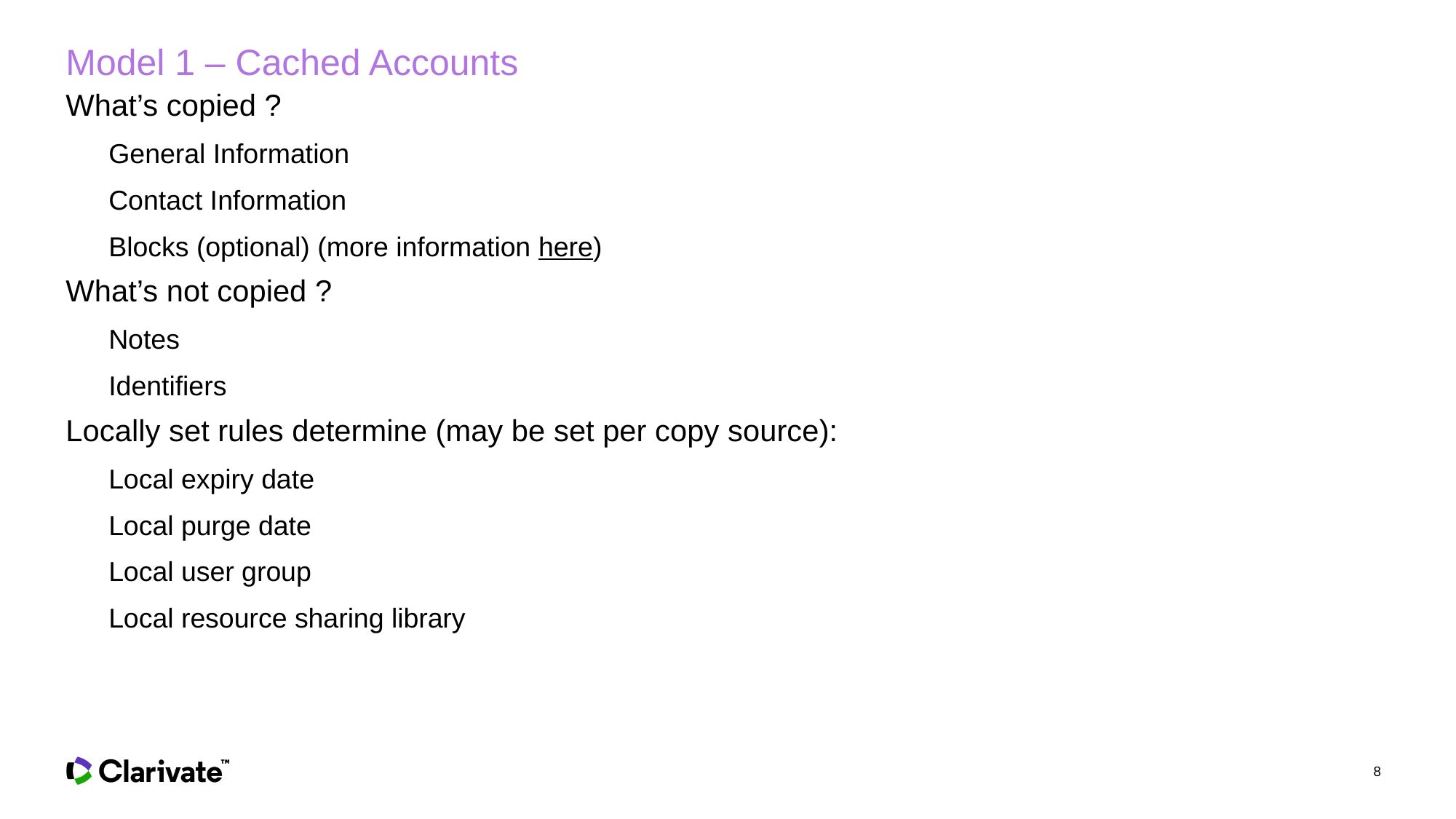

# Model 1 – Cached Accounts
What’s copied ?
General Information
Contact Information
Blocks (optional) (more information here)
What’s not copied ?
Notes
Identifiers
Locally set rules determine (may be set per copy source):
Local expiry date
Local purge date
Local user group
Local resource sharing library

8